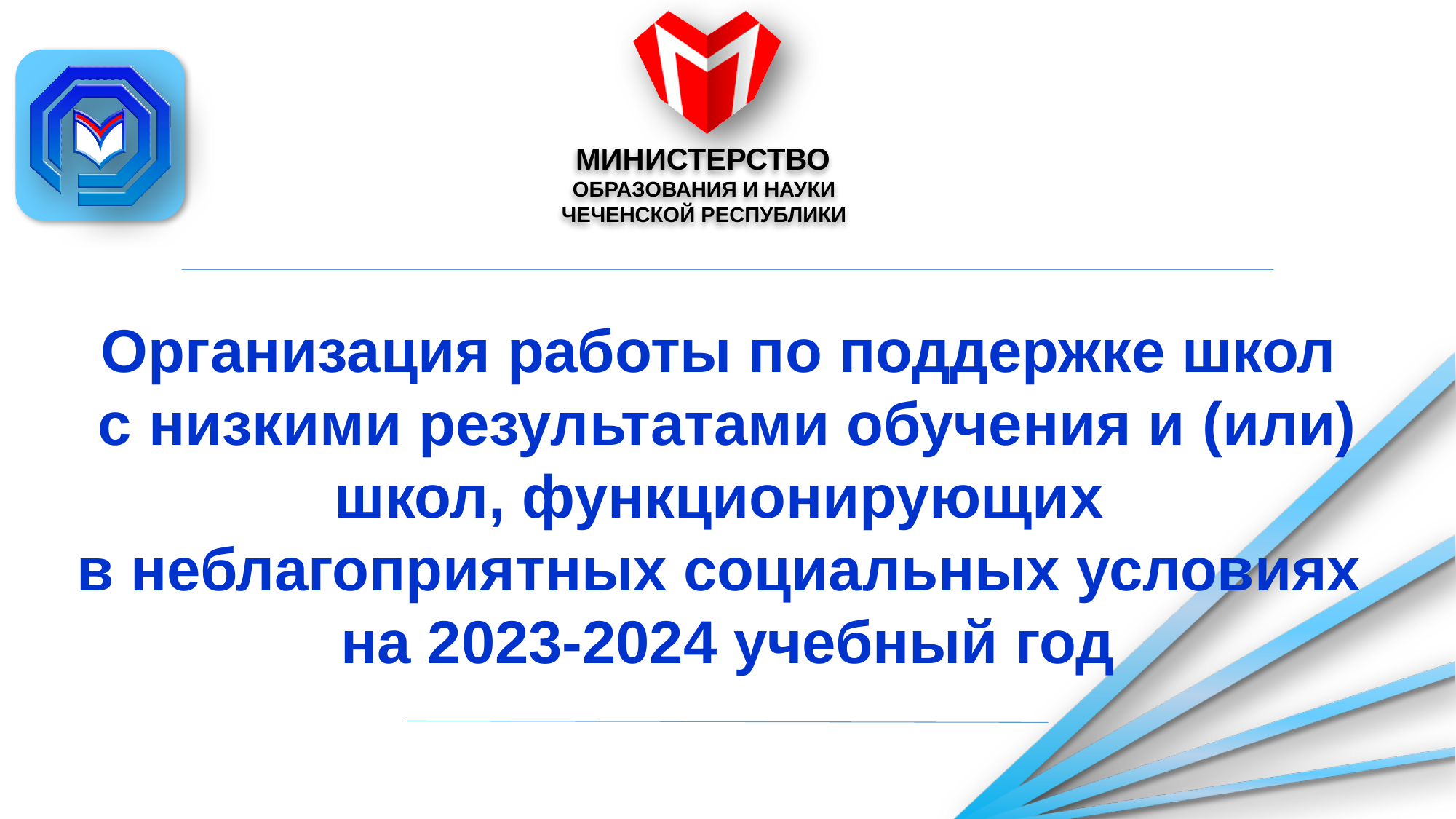

Организация работы по поддержке школ
с низкими результатами обучения и (или) школ, функционирующих
в неблагоприятных социальных условиях
на 2023-2024 учебный год